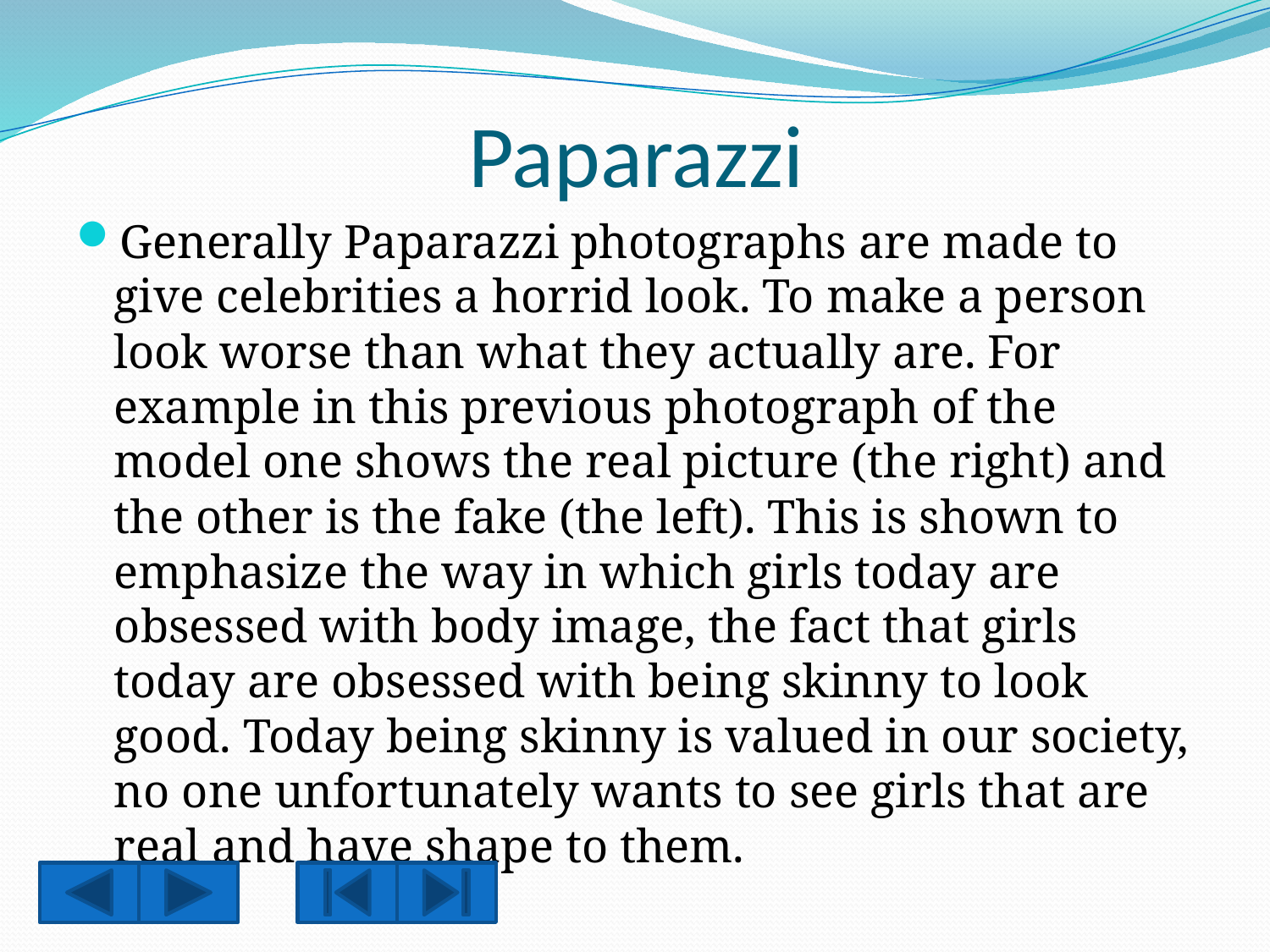

# Paparazzi
Generally Paparazzi photographs are made to give celebrities a horrid look. To make a person look worse than what they actually are. For example in this previous photograph of the model one shows the real picture (the right) and the other is the fake (the left). This is shown to emphasize the way in which girls today are obsessed with body image, the fact that girls today are obsessed with being skinny to look good. Today being skinny is valued in our society, no one unfortunately wants to see girls that are real and have shape to them.